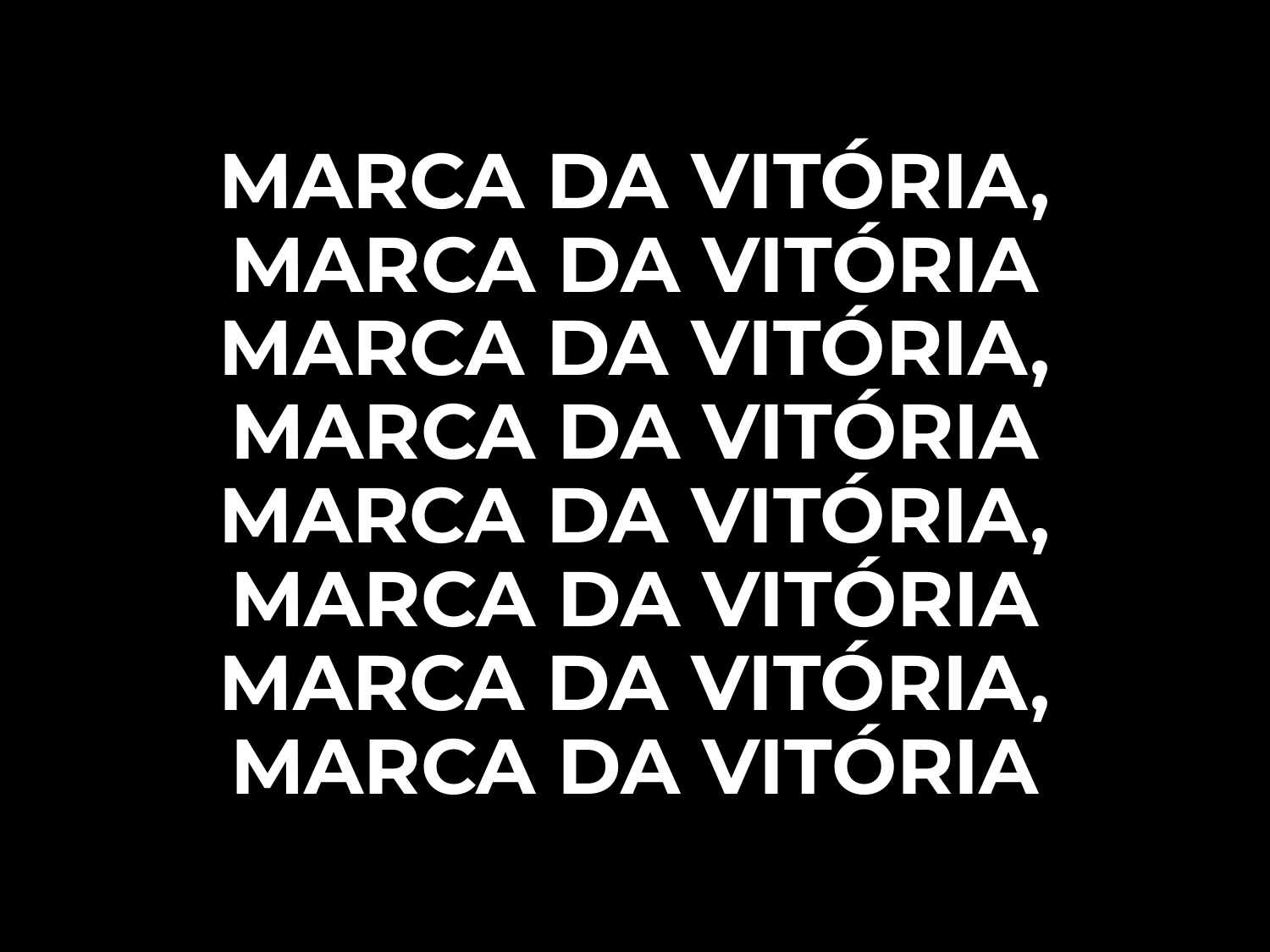

MARCA DA VITÓRIA, MARCA DA VITÓRIA
MARCA DA VITÓRIA, MARCA DA VITÓRIA
MARCA DA VITÓRIA, MARCA DA VITÓRIA
MARCA DA VITÓRIA, MARCA DA VITÓRIA